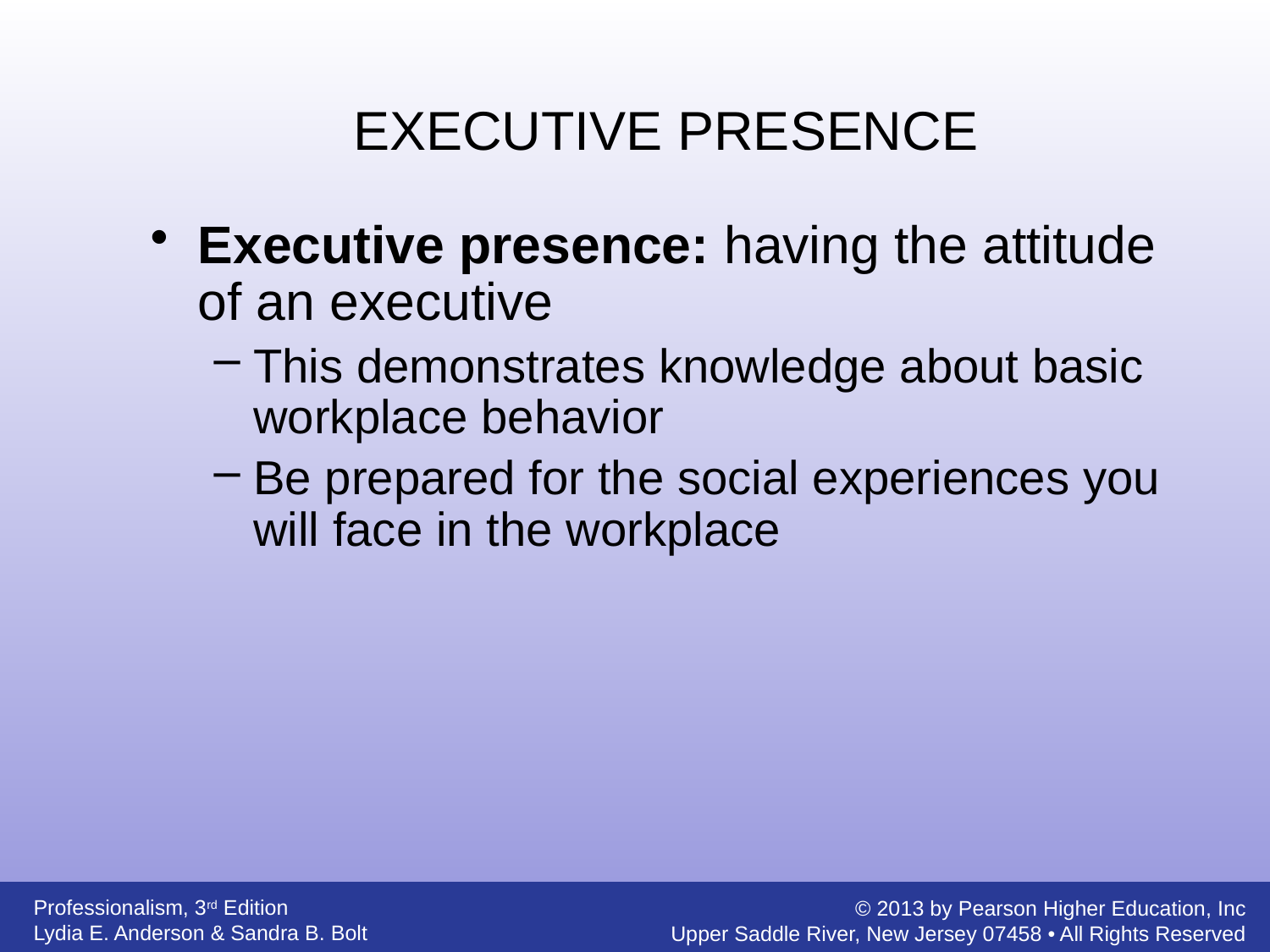

EXECUTIVE PRESENCE
Executive presence: having the attitude of an executive
This demonstrates knowledge about basic workplace behavior
Be prepared for the social experiences you will face in the workplace